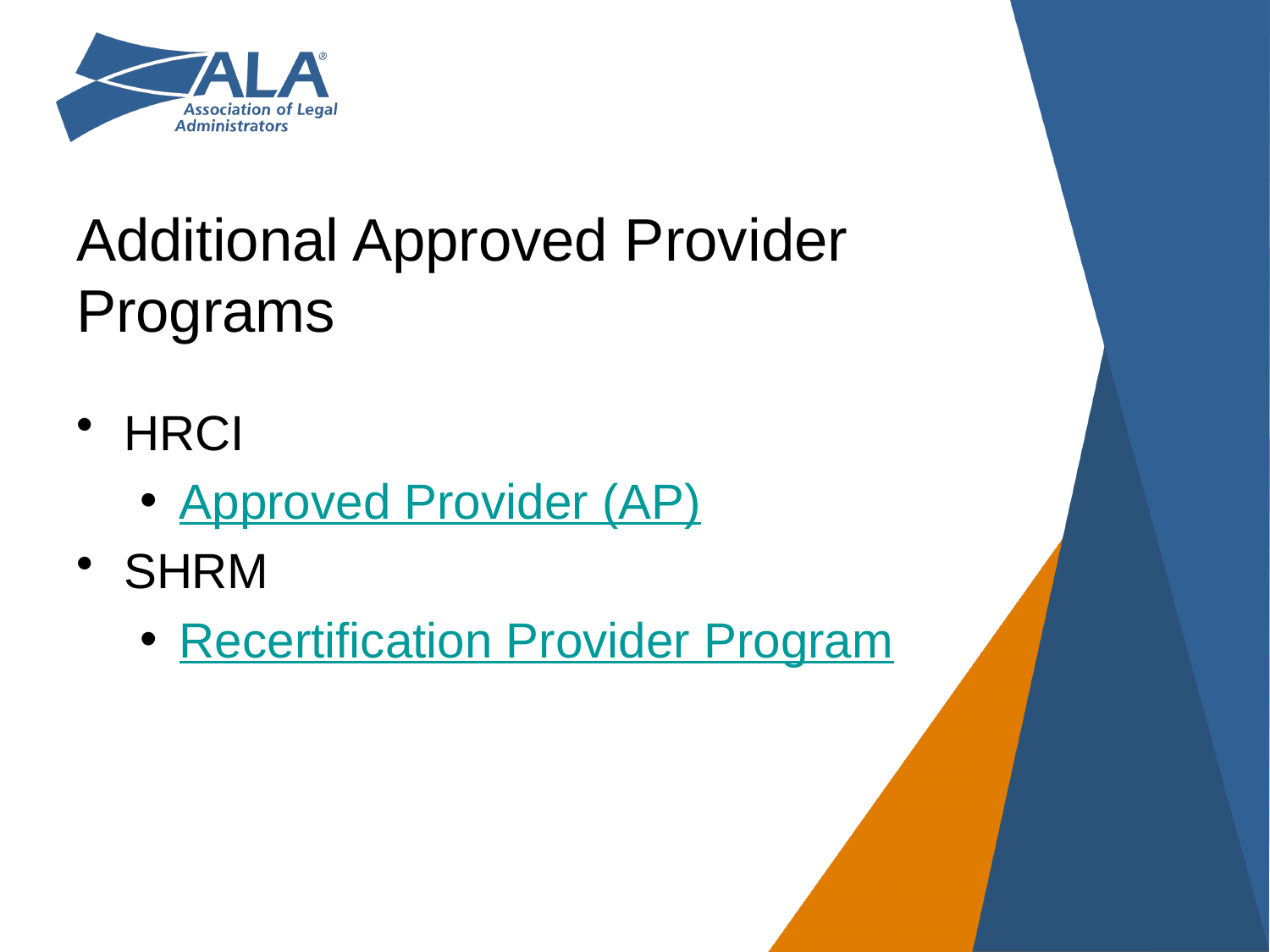

# Additional Approved Provider Programs
HRCI
Approved Provider (AP)
SHRM
Recertification Provider Program